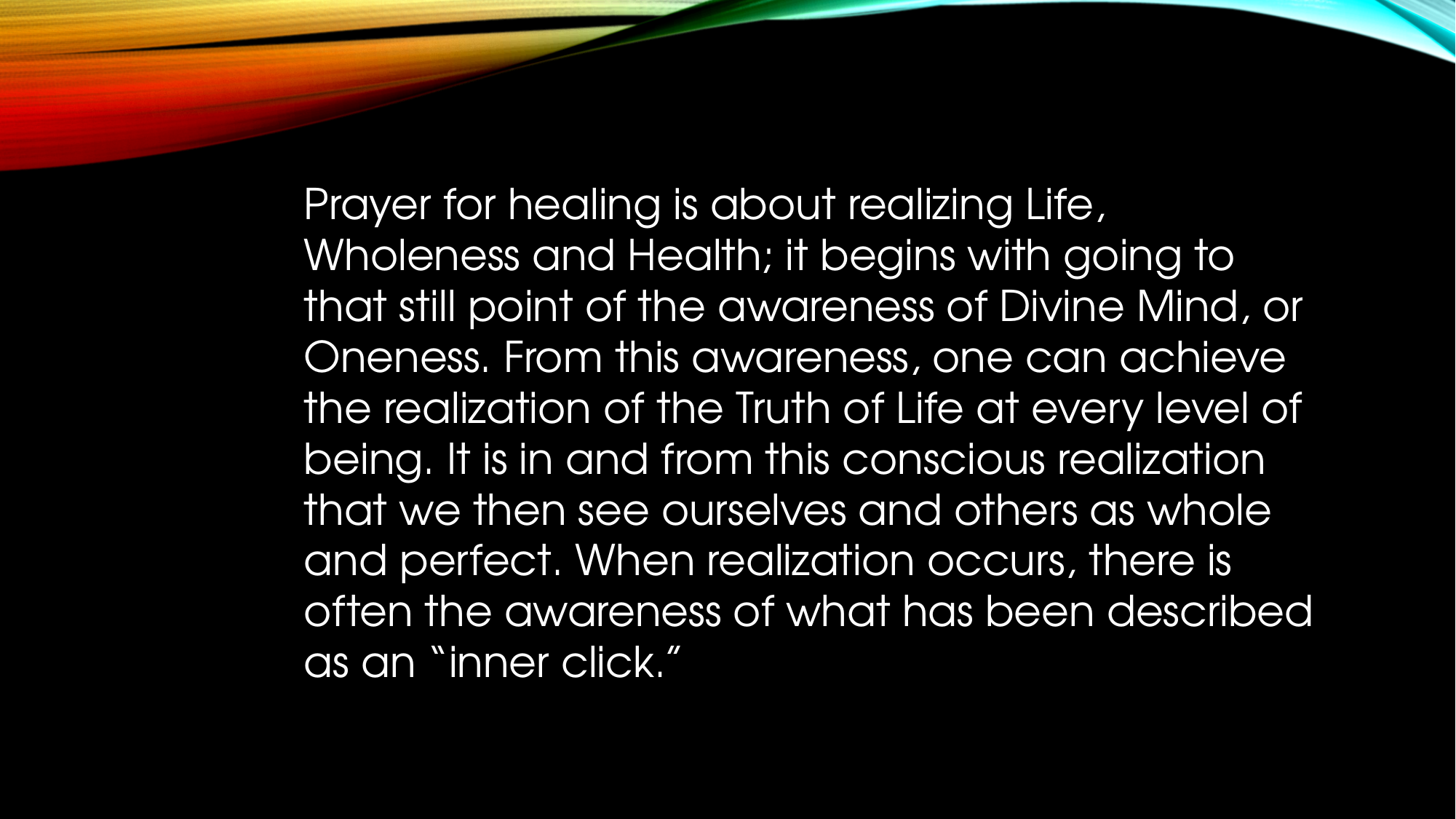

Prayer for healing is about realizing Life, Wholeness and Health; it begins with going to that still point of the awareness of Divine Mind, or Oneness. From this awareness, one can achieve the realization of the Truth of Life at every level of being. It is in and from this conscious realization that we then see ourselves and others as whole and perfect. When realization occurs, there is often the awareness of what has been described as an “inner click.”